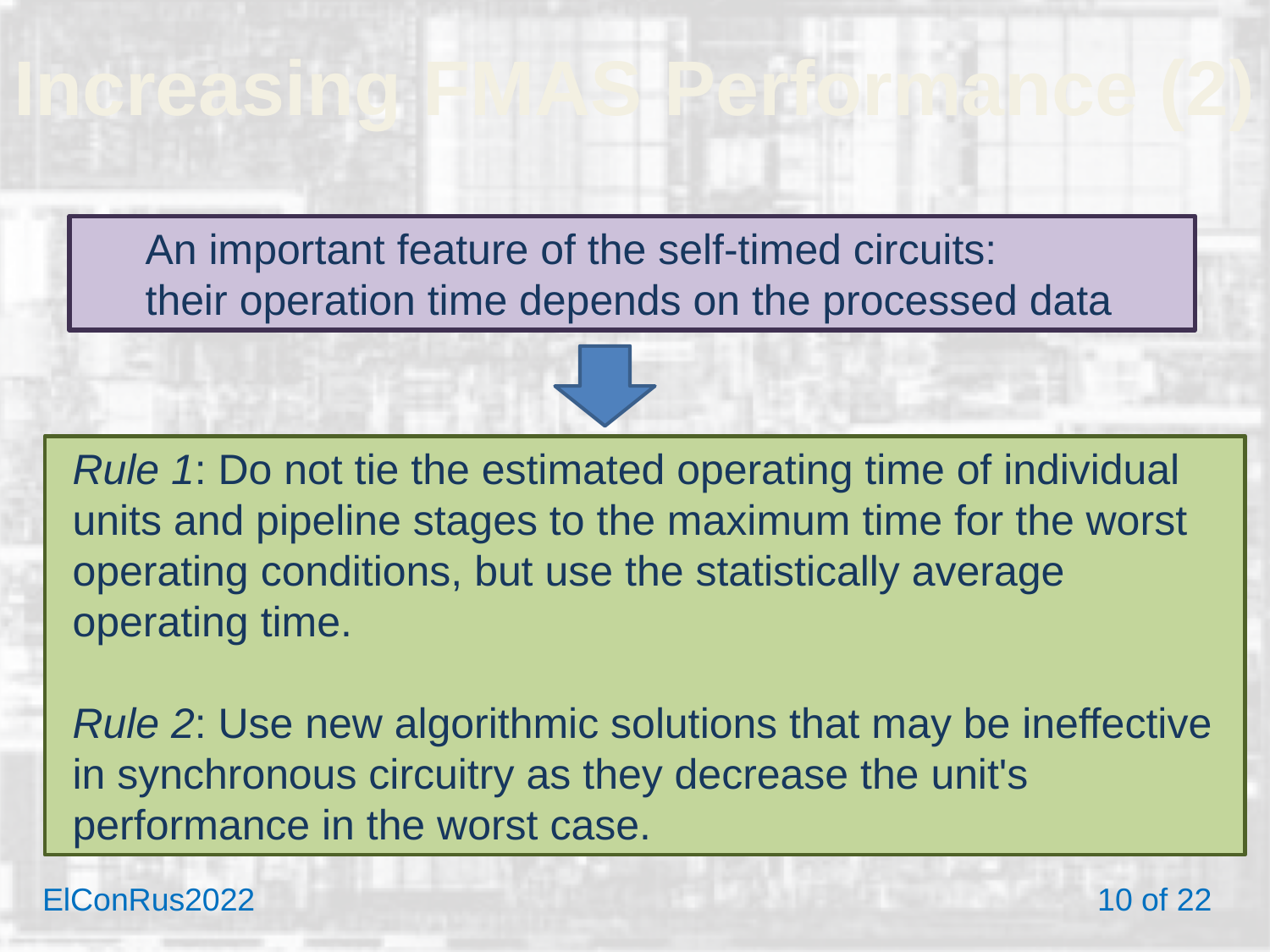

# Increasing FMAS Performance (2)
An important feature of the self-timed circuits:
their operation time depends on the processed data

Rule 1: Do not tie the estimated operating time of individual units and pipeline stages to the maximum time for the worst operating conditions, but use the statistically average operating time.

Rule 2: Use new algorithmic solutions that may be ineffective in synchronous circuitry as they decrease the unit's performance in the worst case.
ElConRus2022  	                                		                                 10 of 22